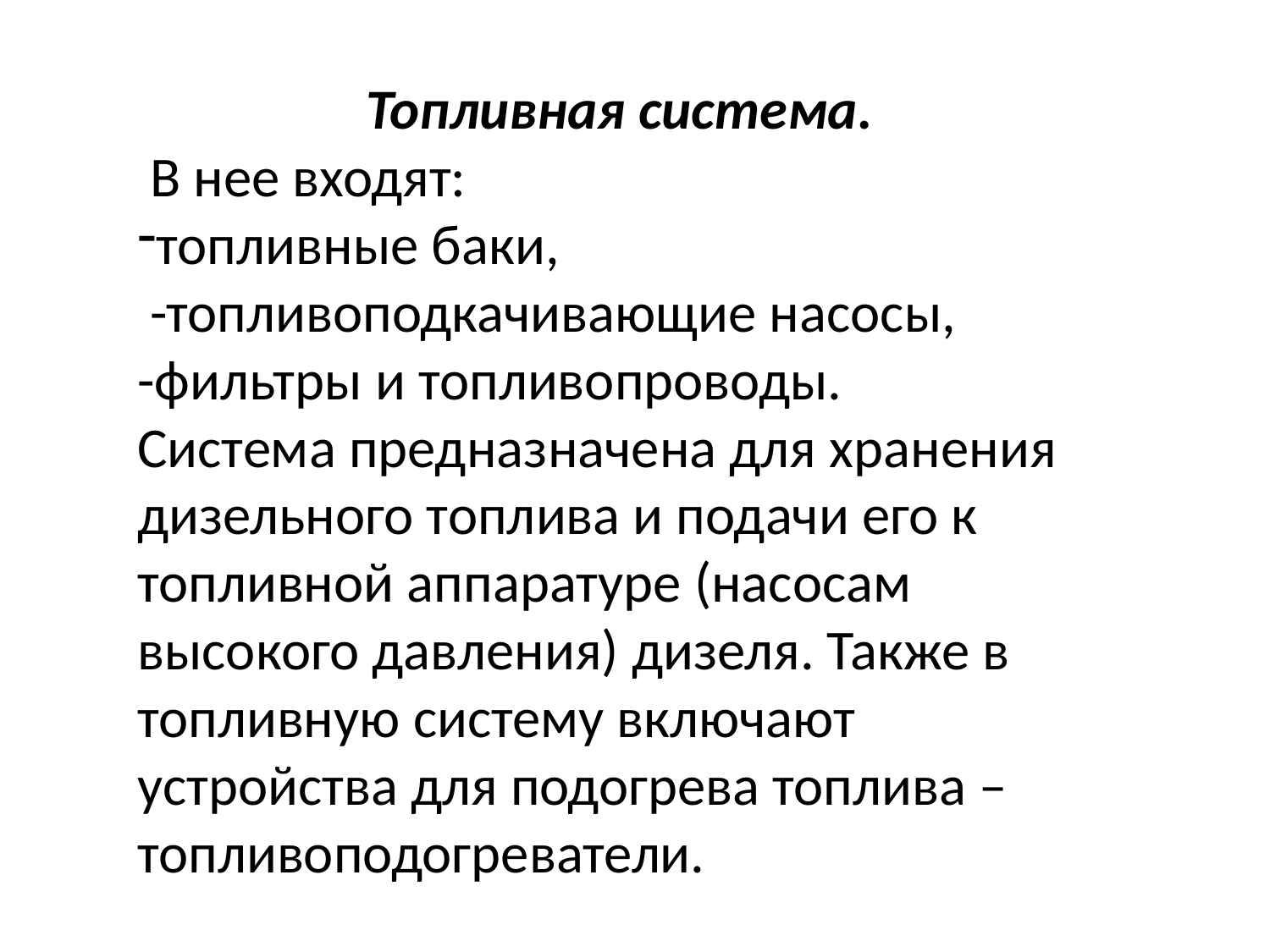

Топливная система.
 В нее входят:
топливные баки,
 -топливоподкачивающие насосы,
-фильтры и топливопроводы.
Система предназначена для хранения дизельного топлива и подачи его к топливной аппаратуре (насосам высокого давления) дизеля. Также в топливную систему включают устройства для подогрева топлива –топливоподогреватели.